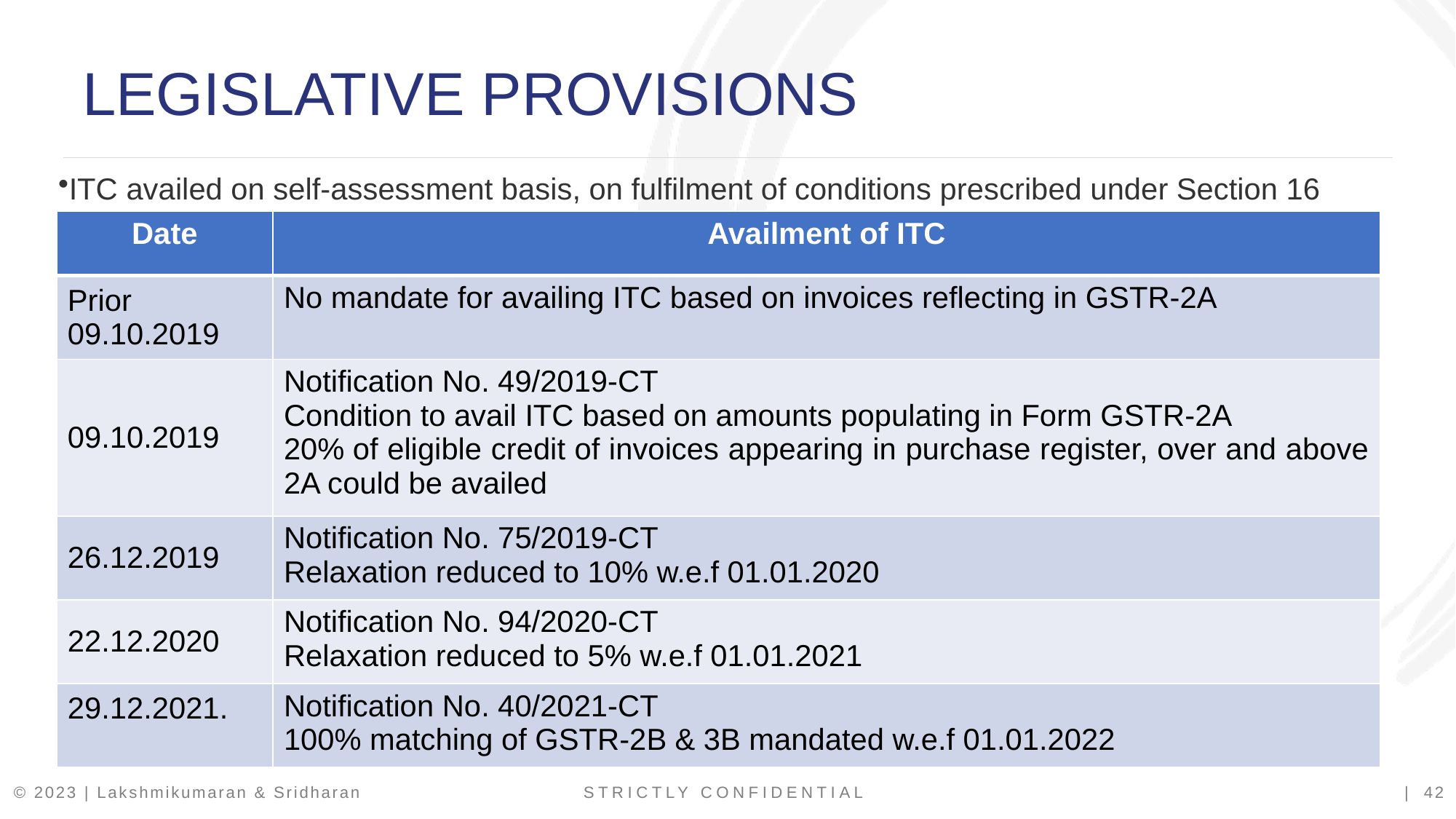

LEGISLATIVE PROVISIONS​
ITC availed on self-assessment basis, on fulfilment of conditions prescribed under Section 16​
| Date​ | Availment of ITC​ |
| --- | --- |
| Prior 09.10.2019​ | No mandate for availing ITC based on invoices reflecting in GSTR-2A​ |
| 09.10.2019​ | Notification No. 49/2019-CT ​ Condition to avail ITC based on amounts populating in Form GSTR-2A ​ 20% of eligible credit of invoices appearing in purchase register, over and above 2A could be availed​ |
| 26.12.2019​ | Notification No. 75/2019-CT​ Relaxation reduced to 10% w.e.f 01.01.2020​ |
| 22.12.2020​ | Notification No. 94/2020-CT​ Relaxation reduced to 5% w.e.f 01.01.2021​ |
| 29.12.2021. ​ ​ | Notification No. 40/2021-CT​ 100% matching of GSTR-2B & 3B mandated w.e.f 01.01.2022 ​ |